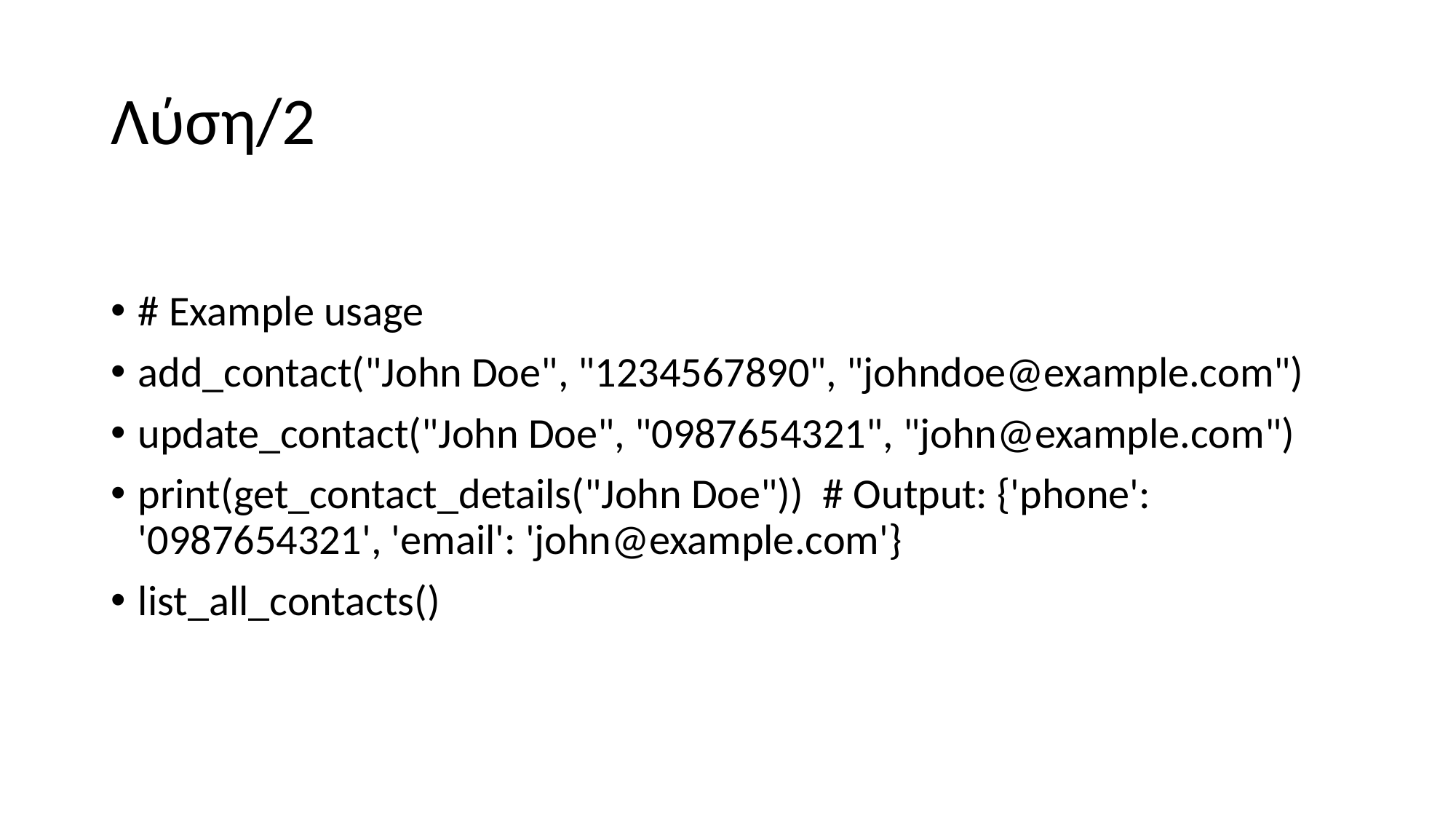

# Λύση/2

# Example usage
add_contact("John Doe", "1234567890", "johndoe@example.com")
update_contact("John Doe", "0987654321", "john@example.com")
print(get_contact_details("John Doe"))  # Output: {'phone': '0987654321', 'email': 'john@example.com'}
list_all_contacts()